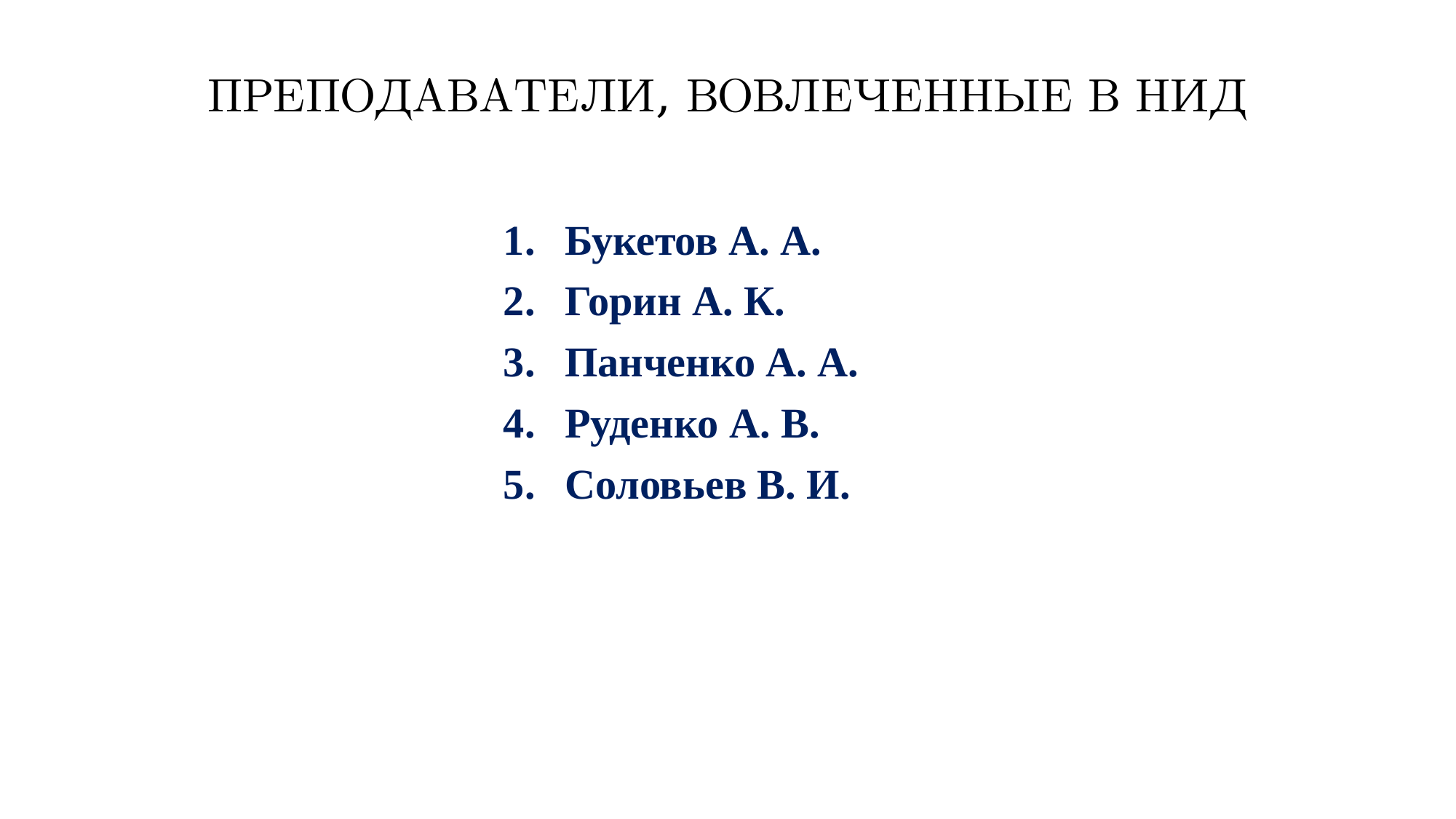

# ПРЕПОДАВАТЕЛИ, ВОВЛЕЧЕННЫЕ В НИД
Букетов А. А.
Горин А. К.
Панченко А. А.
Руденко А. В.
Соловьев В. И.